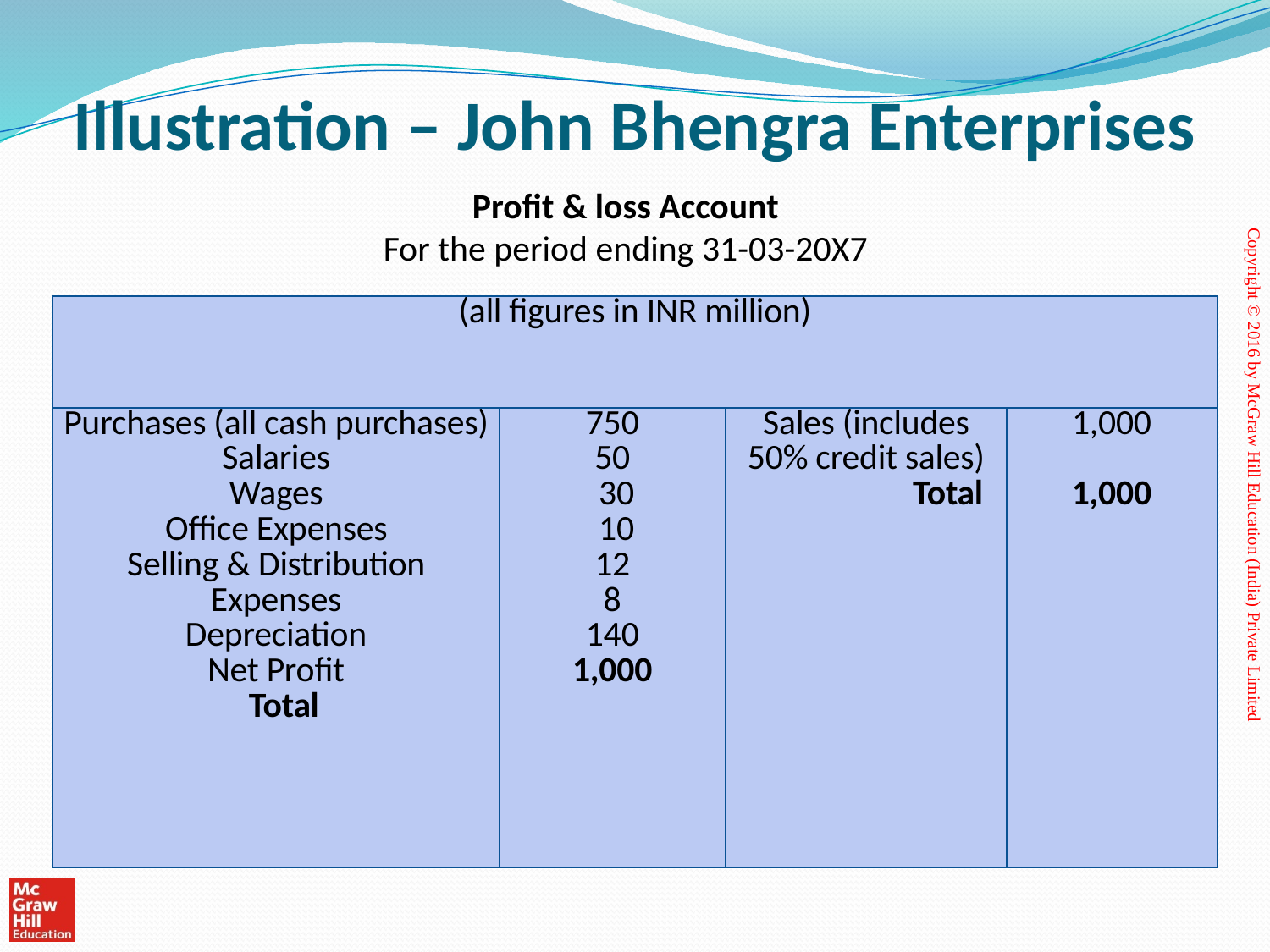

# Illustration – John Bhengra Enterprises
Profit & loss Account
For the period ending 31-03-20X7

| (all figures in INR million) |  |  |  |
| --- | --- | --- | --- |
| Purchases (all cash purchases) Salaries Wages Office Expenses Selling & Distribution Expenses Depreciation Net Profit Total | 750 50 30 10 12 8 140 1,000 | Sales (includes 50% credit sales) Total | 1,000 1,000 |